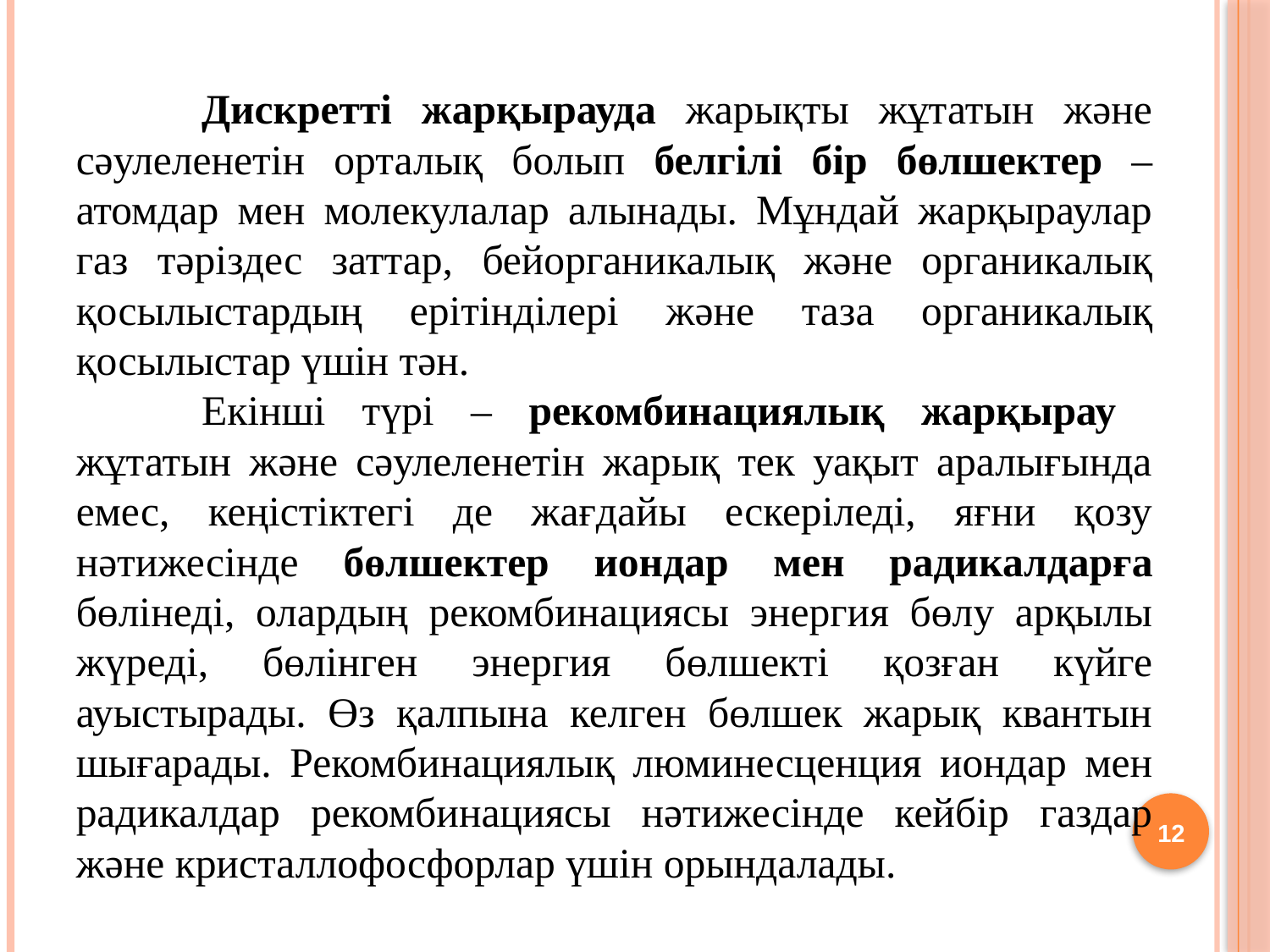

Дискретті жарқырауда жарықты жұтатын және сәулеленетін ор­та­лық болып белгілі бір бөлшектер – атомдар мен молекулалар алынады. Мұндай жарқыраулар газ тәріздес заттар, бейоргани­калық және органикалық қосылыстардың ерітінділері және таза органика­лық қосылыстар үшін тән.
	Екінші түрі – рекомбинациялық жарқырау  жұтатын және сәулеленетін жарық тек уақыт аралығында емес, кеңістіктегі де жағдайы ескеріледі, яғни қозу нәтижесінде бөлшектер иондар мен радикалдарға бөлінеді, олардың рекомбинациясы энергия бөлу арқылы жүреді, бөлінген энергия бөлшекті қозған күйге ауыстырады. Өз қалпына келген бөлшек жарық квантын шы­ғарады. Рекомбинациялық люминесценция иондар мен радикал­дар рекомбинациясы нәтижесінде кейбір газдар және кристалло­фосфорлар үшін орындалады.

12